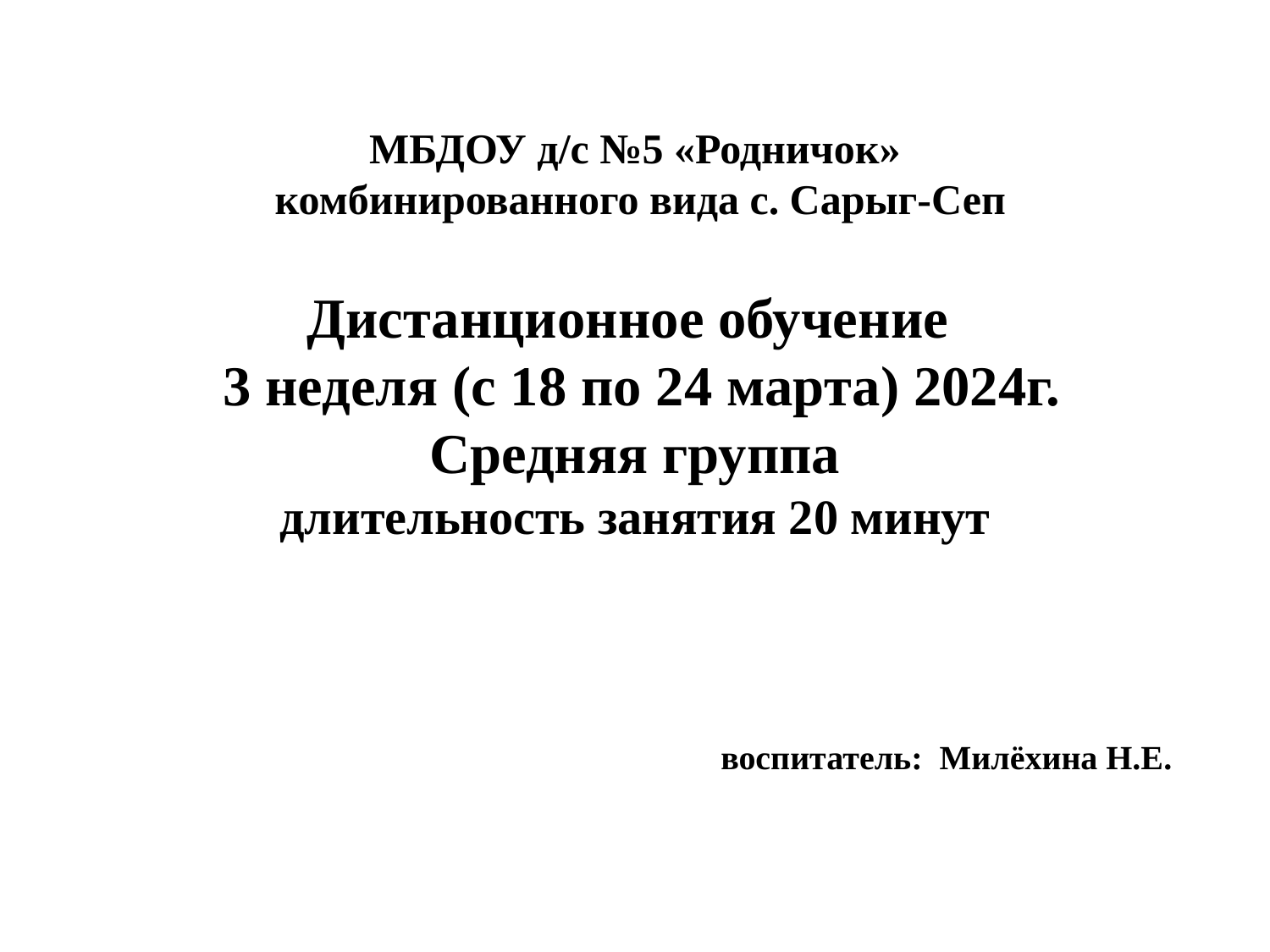

# МБДОУ д/с №5 «Родничок» комбинированного вида с. Сарыг-Сеп Дистанционное обучение 3 неделя (с 18 по 24 марта) 2024г. Средняя группа длительность занятия 20 минут

воспитатель:  Милёхина Н.Е.